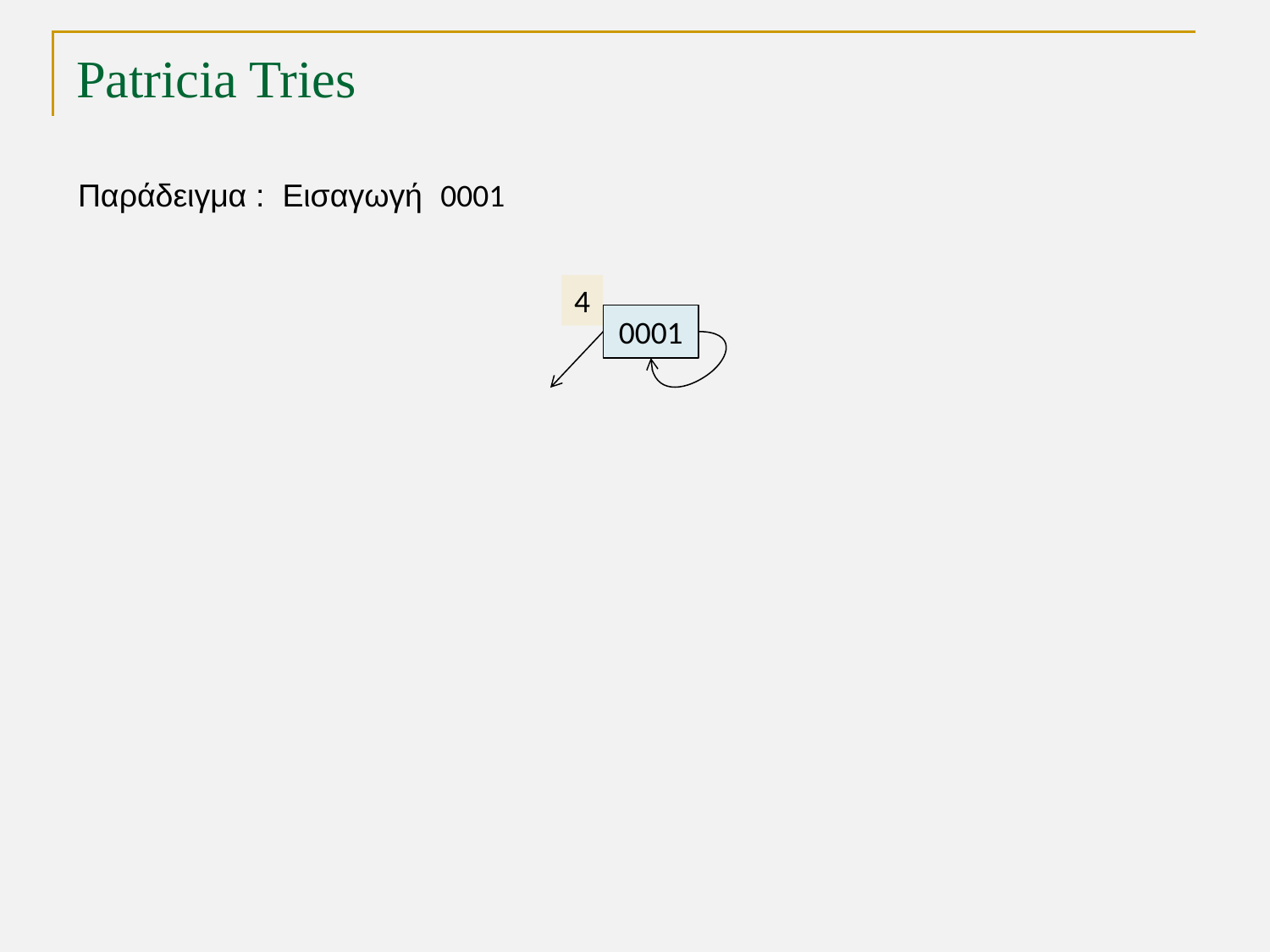

# Patricia Tries
Παράδειγμα :  Εισαγωγή  0001
4
0001

TexPoint fonts used in EMF.
Read the TexPoint manual before you delete this box.: AAAAA